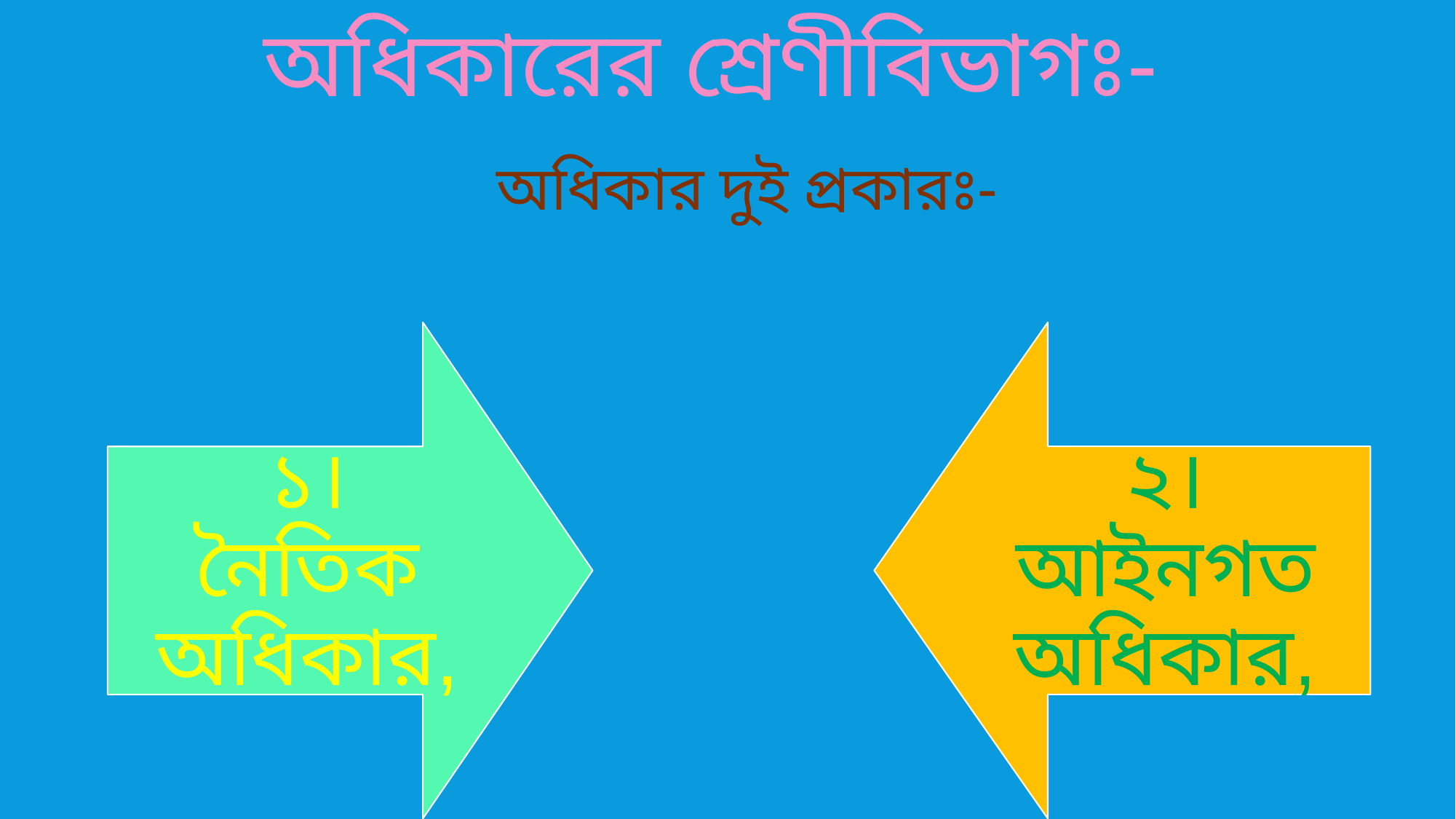

অধিকারের শ্রেণীবিভাগঃ-
অধিকার দুই প্রকারঃ-
১। নৈতিক অধিকার,
২। আইনগত অধিকার,